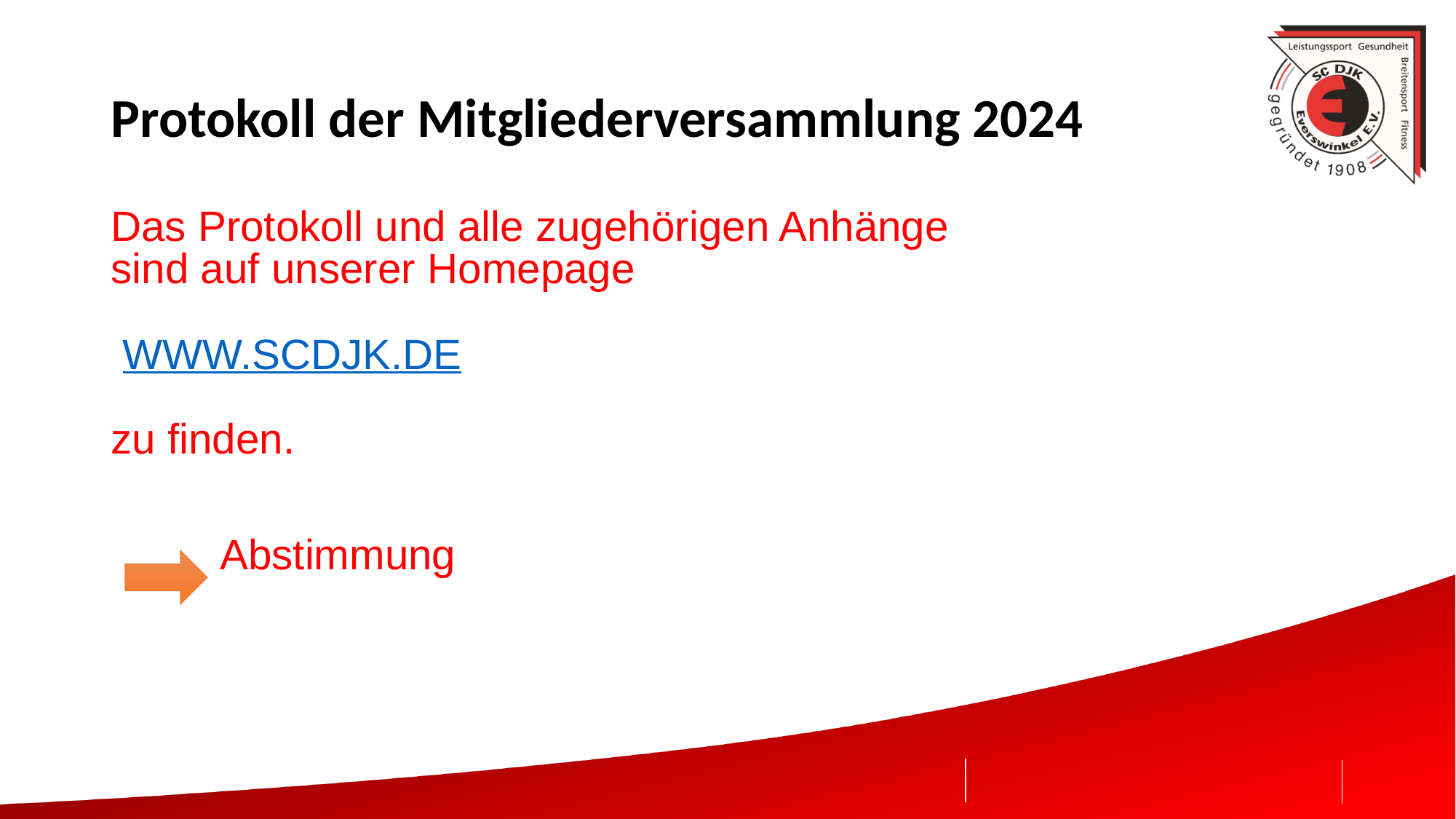

# Protokoll der Mitgliederversammlung 2024
Das Protokoll und alle zugehörigen Anhänge sind auf unserer Homepage

 WWW.SCDJK.DE

zu finden.

	Abstimmung